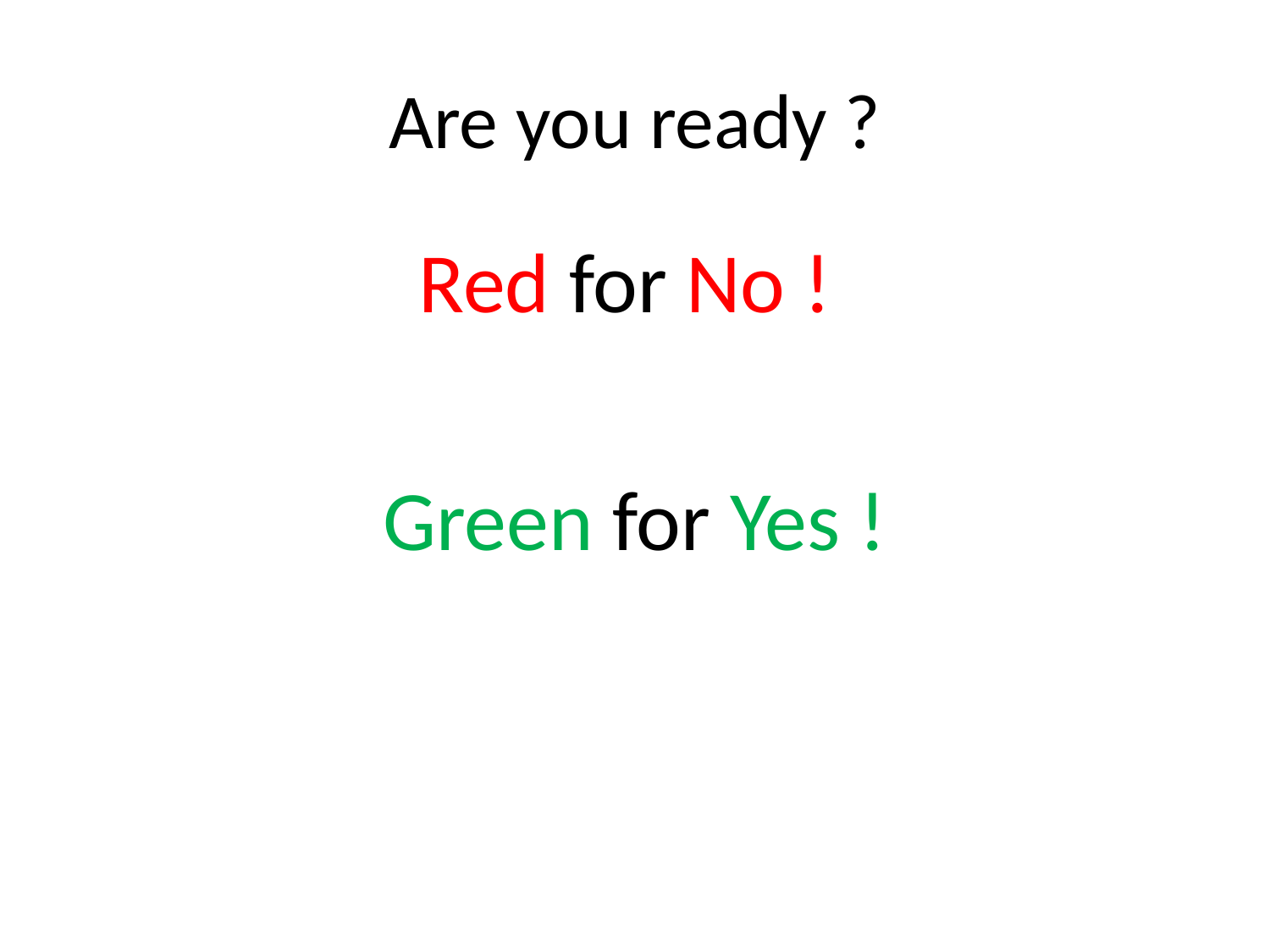

# Are you ready ?
Red for No !

Green for Yes !